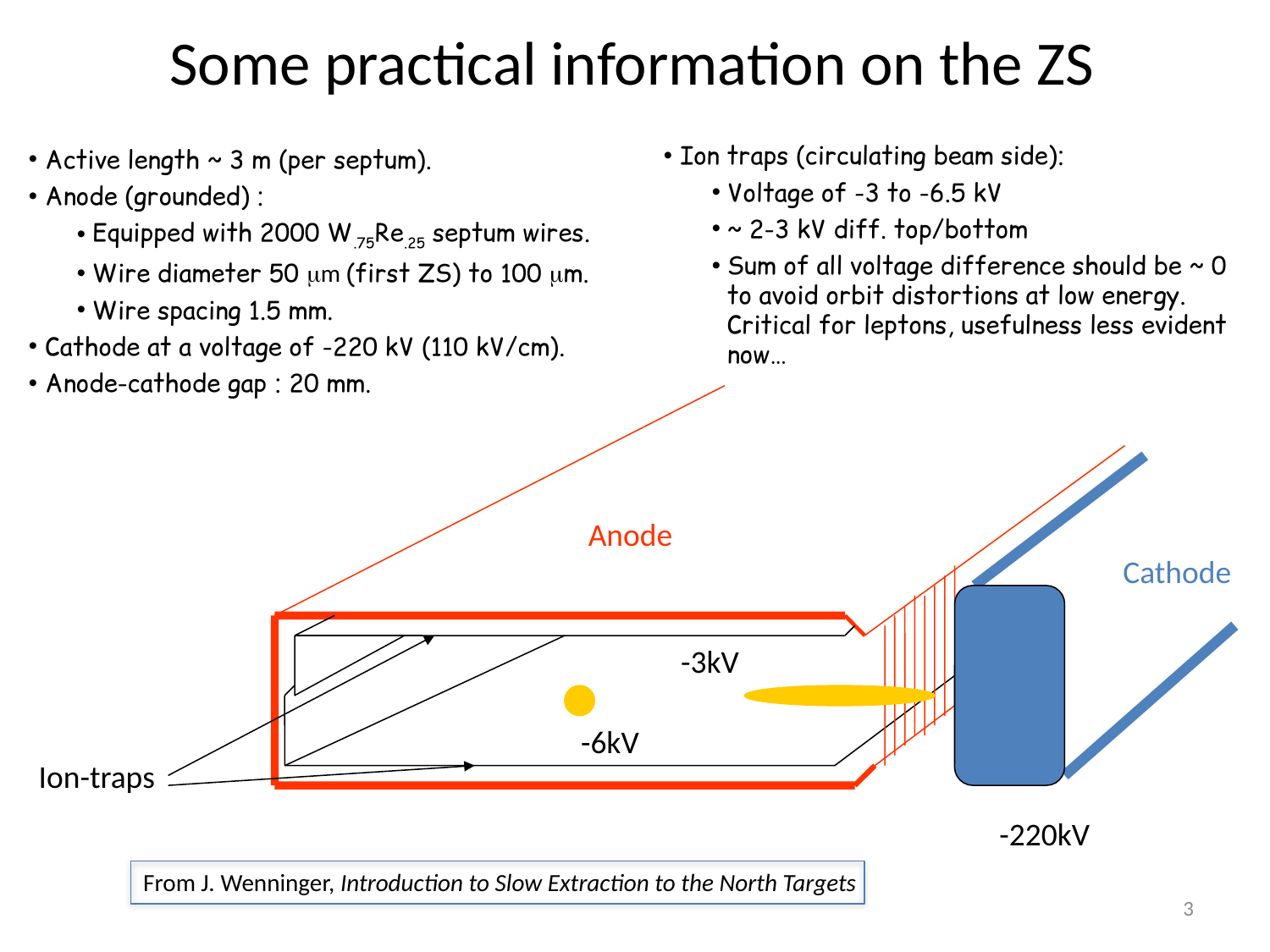

# Some practical information on the ZS
Ion traps (circulating beam side):
Voltage of -3 to -6.5 kV
~ 2-3 kV diff. top/bottom
Sum of all voltage difference should be ~ 0 to avoid orbit distortions at low energy. Critical for leptons, usefulness less evident now…
Active length ~ 3 m (per septum).
Anode (grounded) :
Equipped with 2000 W.75Re.25 septum wires.
Wire diameter 50 μm (first ZS) to 100 μm.
Wire spacing 1.5 mm.
Cathode at a voltage of -220 kV (110 kV/cm).
Anode-cathode gap : 20 mm.

Anode
Cathode

-3kV

-6kV
Ion-traps

-220kV
From J. Wenninger, Introduction to Slow Extraction to the North Targets

3